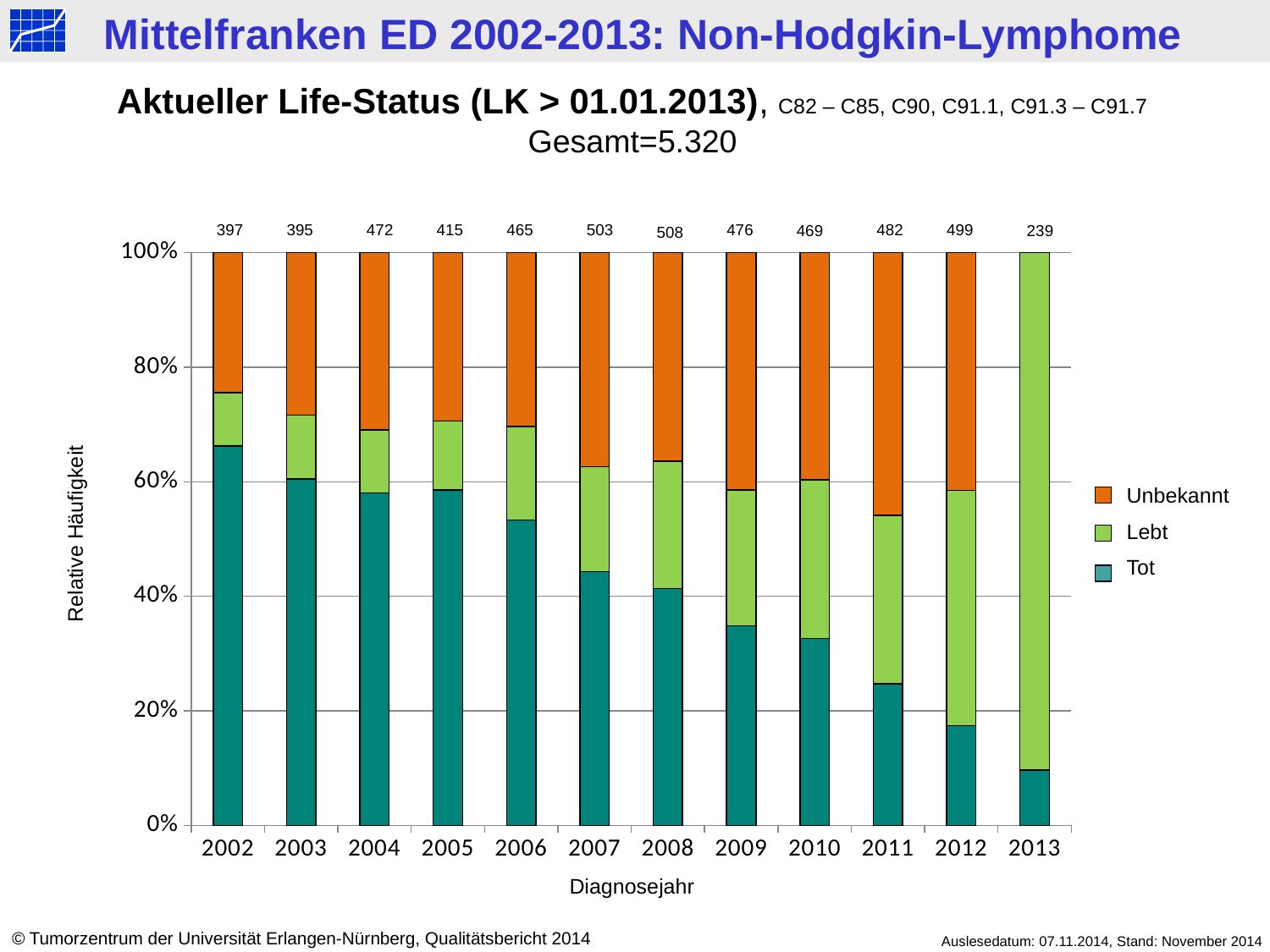

Aktueller Life-Status (LK > 01.01.2013), C82 – C85, C90, C91.1, C91.3 – C91.7
Gesamt=5.320
482
499
397
395
472
415
465
503
476
469
239
508

### Chart

| Category | tot | > 2013 | < 2013 |
|---|---|---|---|
| 2002 | 263.0 | 37.0 | 97.0 |
| 2003 | 239.0 | 44.0 | 112.0 |
| 2004 | 274.0 | 52.0 | 146.0 |
| 2005 | 243.0 | 50.0 | 122.0 |
| 2006 | 248.0 | 76.0 | 141.0 |
| 2007 | 223.0 | 92.0 | 188.0 |
| 2008 | 210.0 | 113.0 | 185.0 |
| 2009 | 166.0 | 113.0 | 197.0 |
| 2010 | 153.0 | 130.0 | 186.0 |
| 2011 | 119.0 | 142.0 | 221.0 |
| 2012 | 87.0 | 205.0 | 207.0 |
| 2013 | 23.0 | 216.0 | 0.0 |
Unbekannt
Lebt
Tot

Relative Häufigkeit

Diagnosejahr